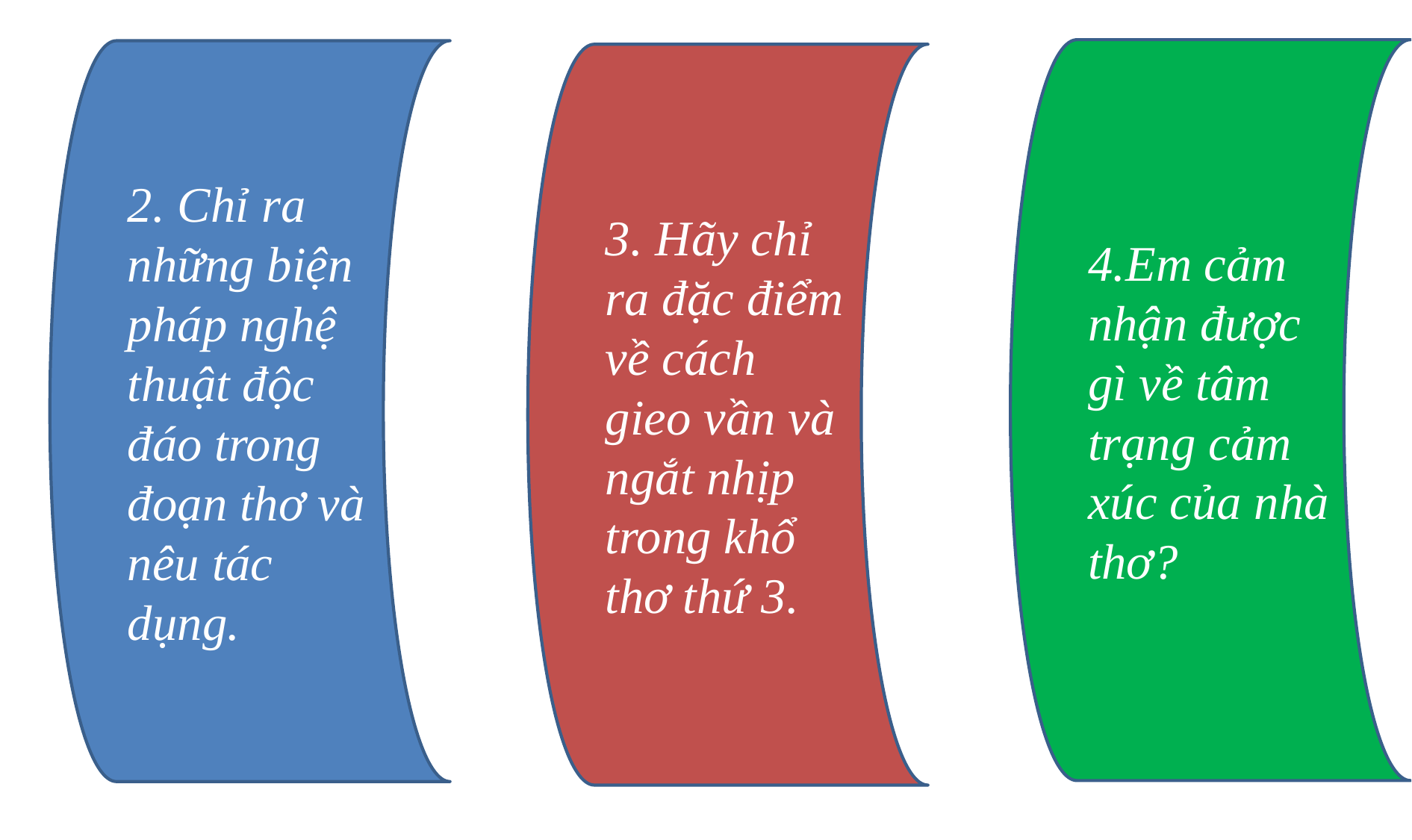

4.Em cảm nhận được gì về tâm trạng cảm xúc của nhà thơ?
2. Chỉ ra những biện pháp nghệ thuật độc đáo trong đoạn thơ và nêu tác dụng.
3. Hãy chỉ ra đặc điểm về cách gieo vần và ngắt nhịp trong khổ thơ thứ 3.